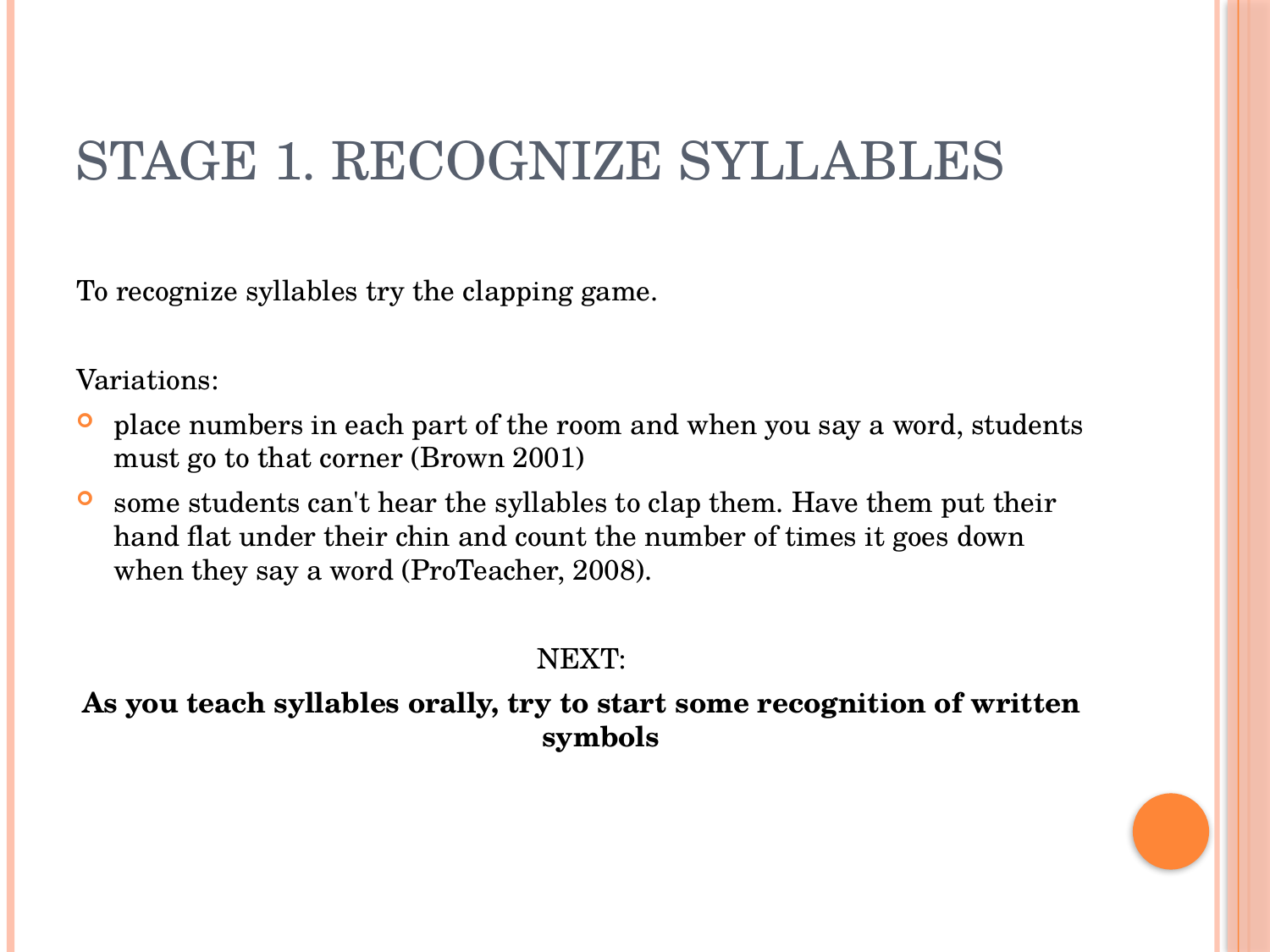

# Stage 1. Recognize Syllables

To recognize syllables try the clapping game.

Variations:
place numbers in each part of the room and when you say a word, students must go to that corner (Brown 2001)
some students can't hear the syllables to clap them. Have them put their hand flat under their chin and count the number of times it goes down when they say a word (ProTeacher, 2008).

 NEXT:
As you teach syllables orally, try to start some recognition of written symbols